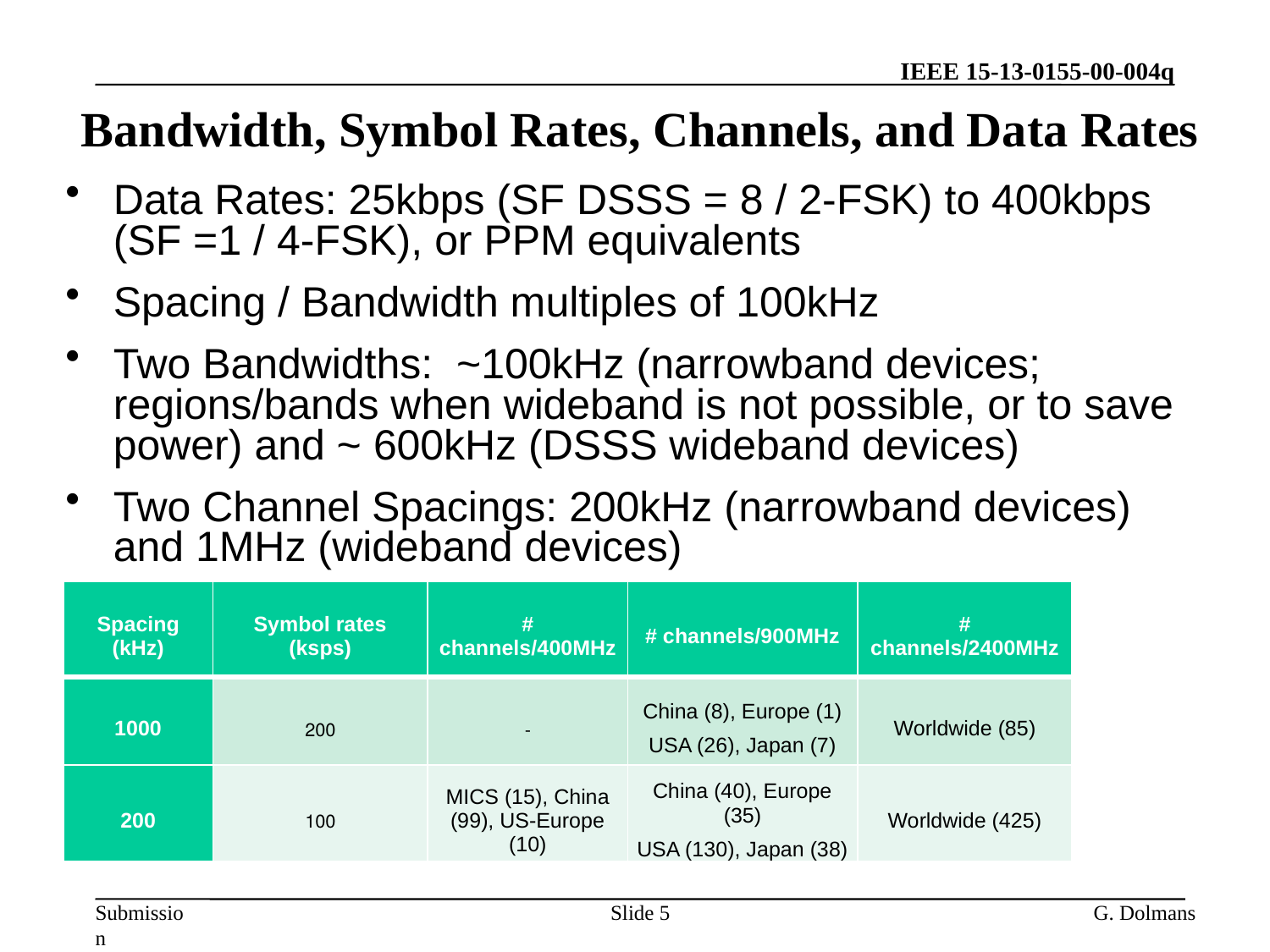

# Bandwidth, Symbol Rates, Channels, and Data Rates

Data Rates: 25kbps (SF DSSS = 8 / 2-FSK) to 400kbps (SF =1 / 4-FSK), or PPM equivalents
Spacing / Bandwidth multiples of 100kHz
Two Bandwidths:  ~100kHz (narrowband devices; regions/bands when wideband is not possible, or to save power) and ~ 600kHz (DSSS wideband devices)
Two Channel Spacings: 200kHz (narrowband devices) and 1MHz (wideband devices)

| Spacing (kHz) | Symbol rates (ksps) | # channels/400MHz | # channels/900MHz | # channels/2400MHz |
| --- | --- | --- | --- | --- |
| 1000 | 200 | - | China (8), Europe (1) USA (26), Japan (7) | Worldwide (85) |
| 200 | 100 | MICS (15), China (99), US-Europe (10) | China (40), Europe (35) USA (130), Japan (38) | Worldwide (425) |
Slide 5
G. Dolmans